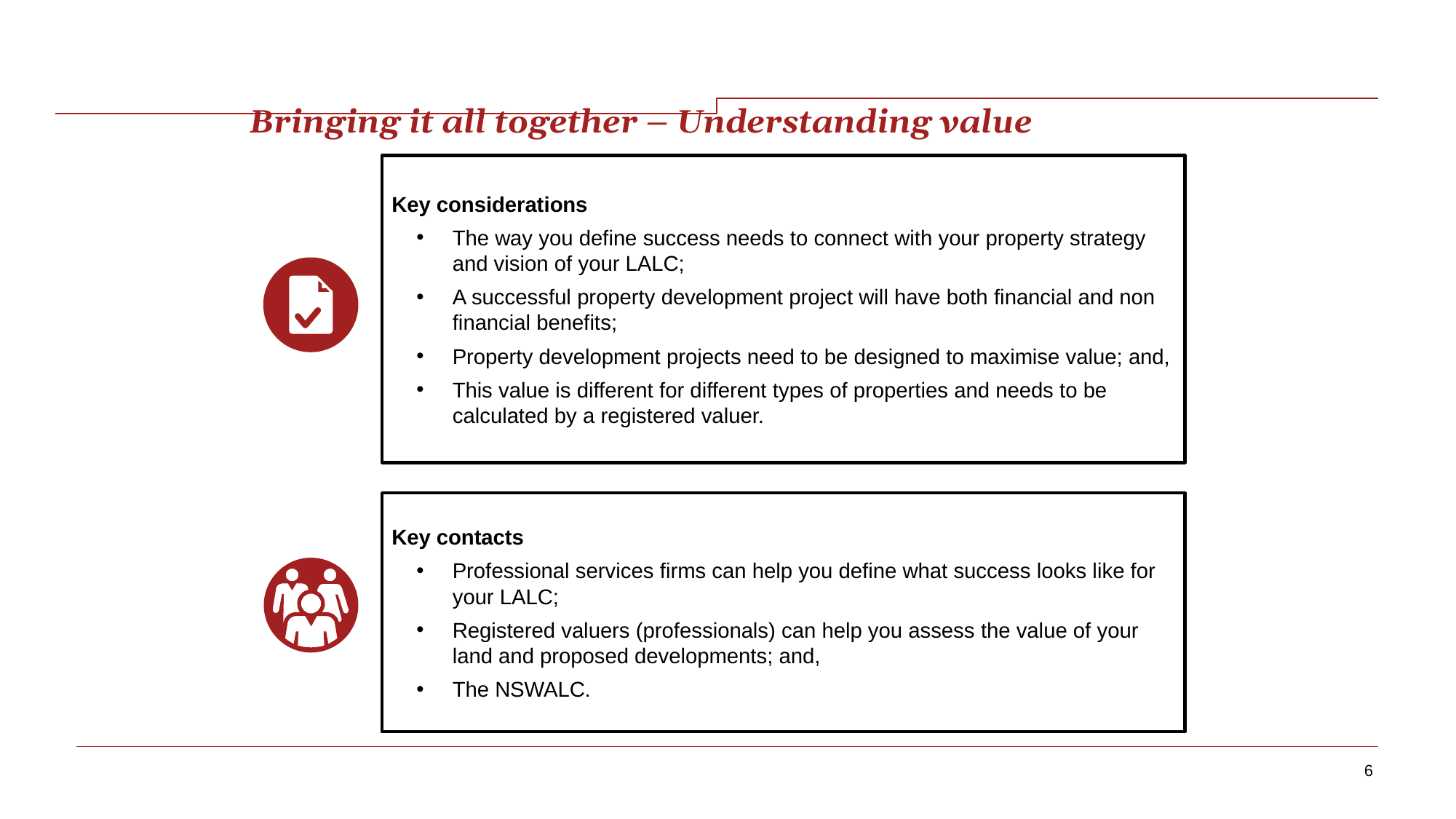

# Bringing it all together – Understanding value
Key considerations
The way you define success needs to connect with your property strategy and vision of your LALC;
A successful property development project will have both financial and non financial benefits;
Property development projects need to be designed to maximise value; and,
This value is different for different types of properties and needs to be calculated by a registered valuer.

Key contacts
Professional services firms can help you define what success looks like for your LALC;
Registered valuers (professionals) can help you assess the value of your land and proposed developments; and,
The NSWALC.

6